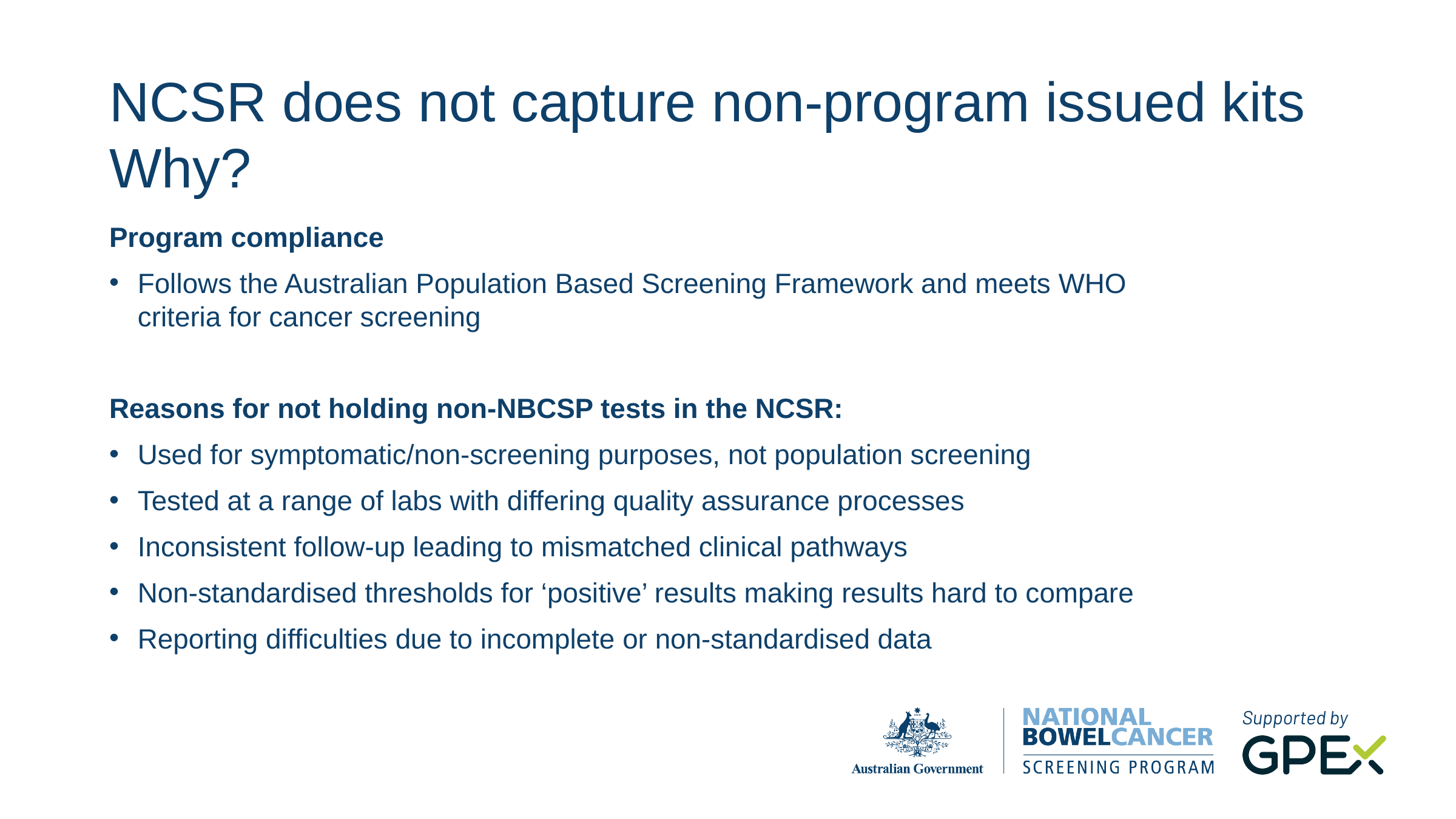

NCSR does not capture non-program issued kits
Why?
Program compliance
Follows the Australian Population Based Screening Framework and meets WHO
criteria for cancer screening

Reasons for not holding non-NBCSP tests in the NCSR:
Used for symptomatic/non-screening purposes, not population screening
Tested at a range of labs with differing quality assurance processes
Inconsistent follow-up leading to mismatched clinical pathways
Non-standardised thresholds for ‘positive’ results making results hard to compare
Reporting difficulties due to incomplete or non-standardised data